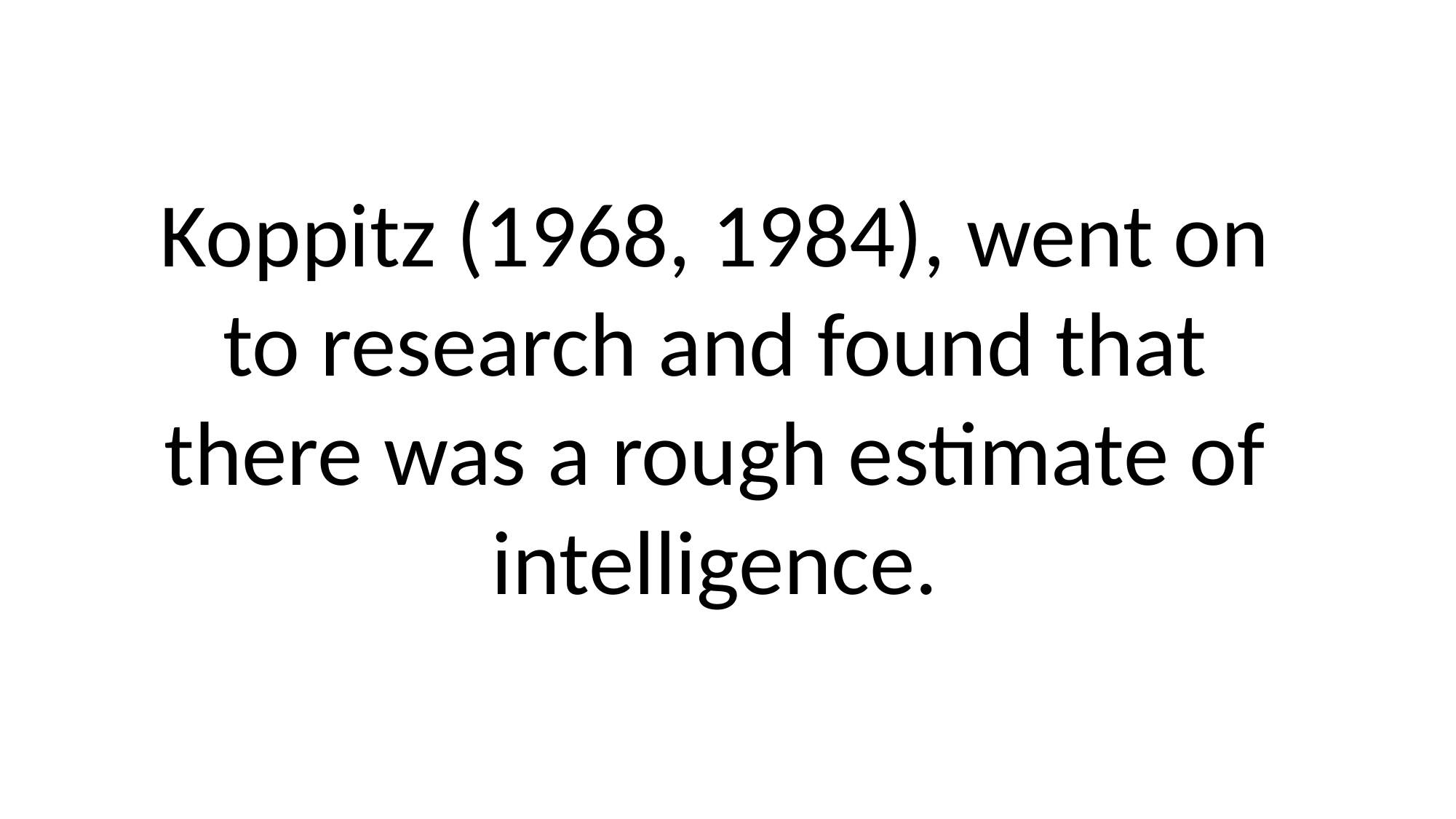

Koppitz (1968, 1984), went on to research and found that there was a rough estimate of intelligence.